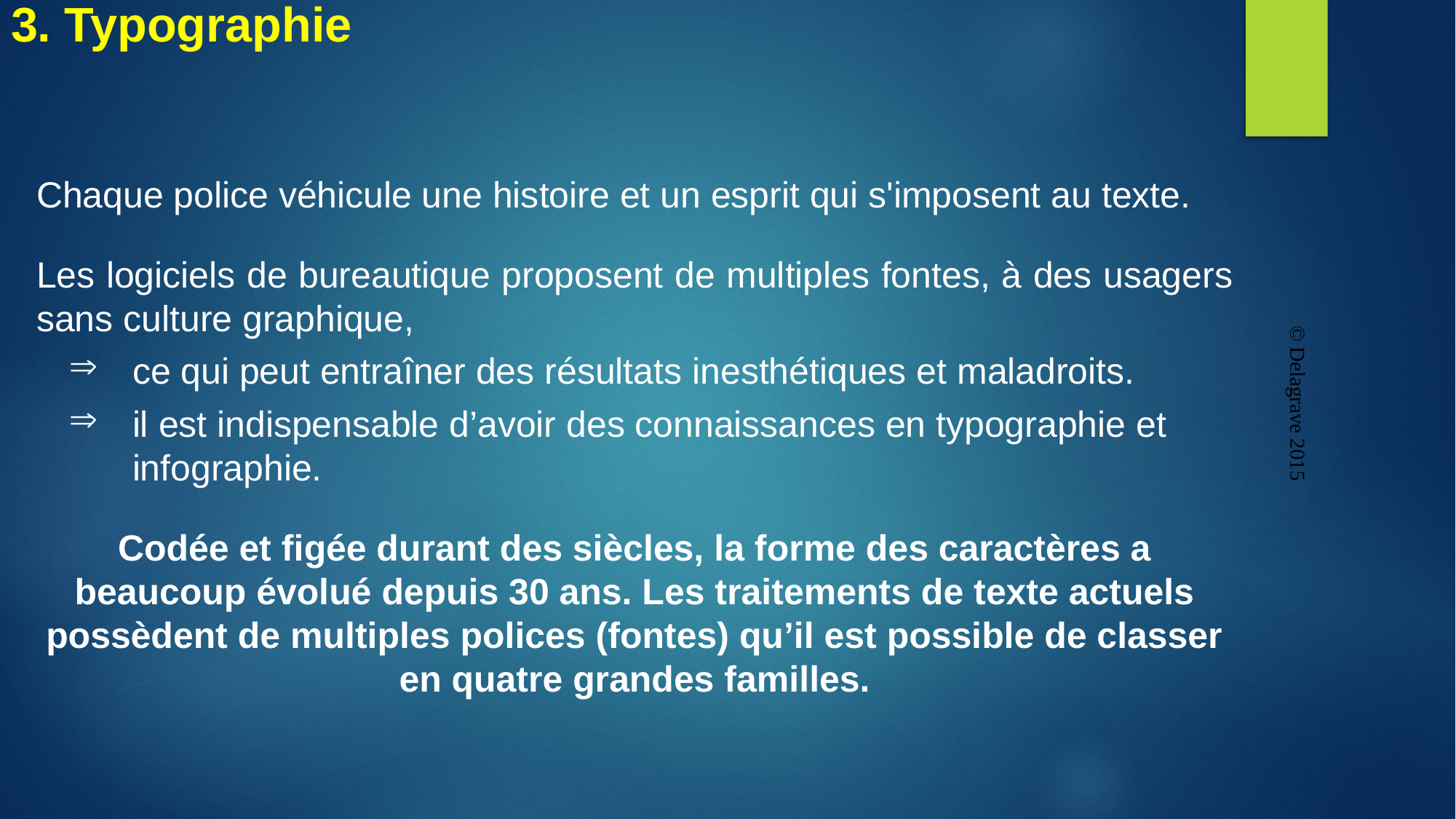

# 3. Typographie
Chaque police véhicule une histoire et un esprit qui s'imposent au texte.
Les logiciels de bureautique proposent de multiples fontes, à des usagers sans culture graphique,
ce qui peut entraîner des résultats inesthétiques et maladroits.
il est indispensable d’avoir des connaissances en typographie et infographie.
Codée et figée durant des siècles, la forme des caractères a beaucoup évolué depuis 30 ans. Les traitements de texte actuels possèdent de multiples polices (fontes) qu’il est possible de classer en quatre grandes familles.
© Delagrave 2015